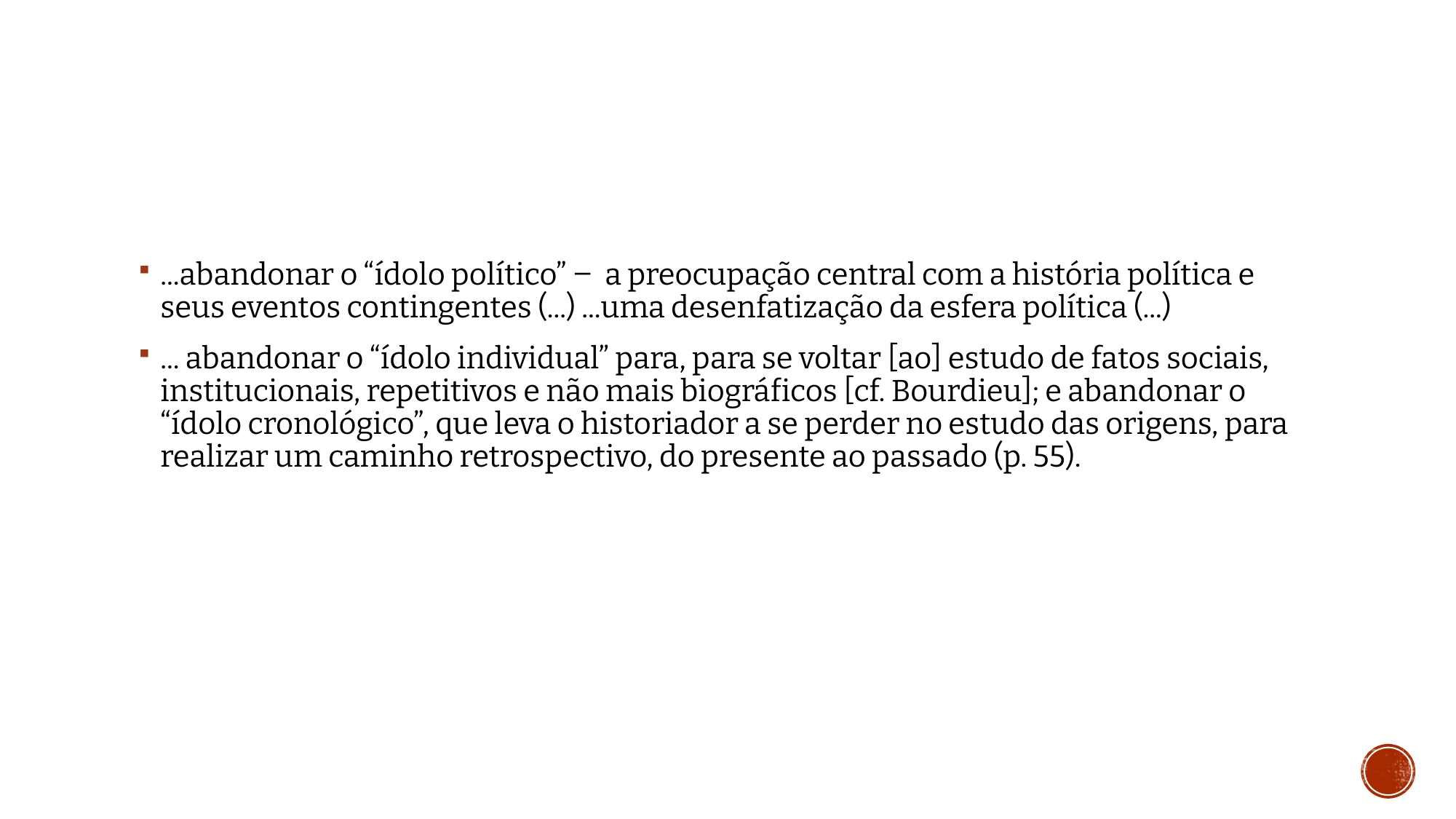

#
...abandonar o “ídolo político” ‒  a preocupação central com a história política e seus eventos contingentes (...) ...uma desenfatização da esfera política (...)
... abandonar o “ídolo individual” para, para se voltar [ao] estudo de fatos sociais, institucionais, repetitivos e não mais biográficos [cf. Bourdieu]; e abandonar o “ídolo cronológico”, que leva o historiador a se perder no estudo das origens, para realizar um caminho retrospectivo, do presente ao passado (p. 55).